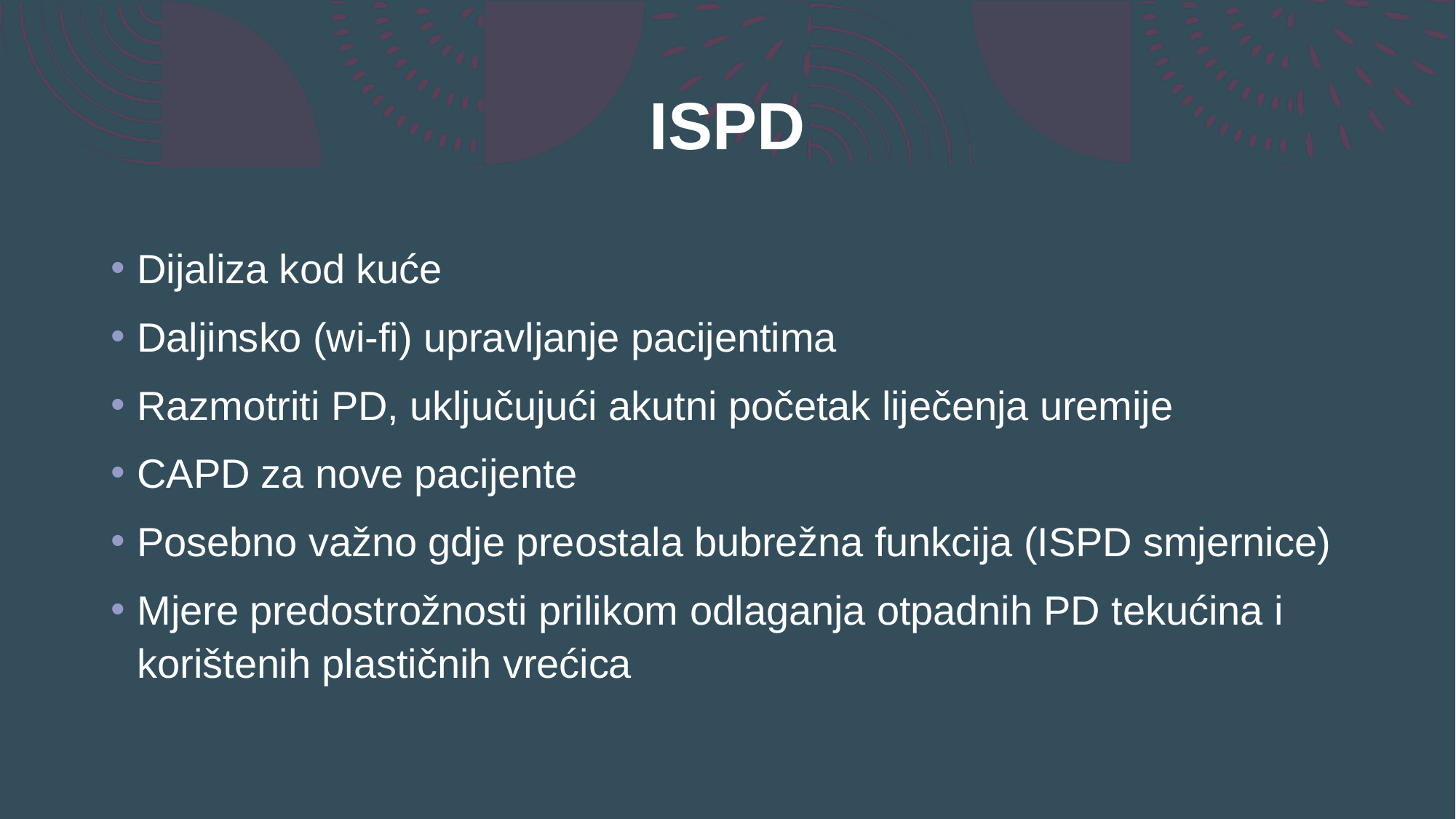

# ISPD
Dijaliza kod kuće
Daljinsko (wi-fi) upravljanje pacijentima
Razmotriti PD, uključujući akutni početak liječenja uremije
CAPD za nove pacijente
Posebno važno gdje preostala bubrežna funkcija (ISPD smjernice)
Mjere predostrožnosti prilikom odlaganja otpadnih PD tekućina i korištenih plastičnih vrećica